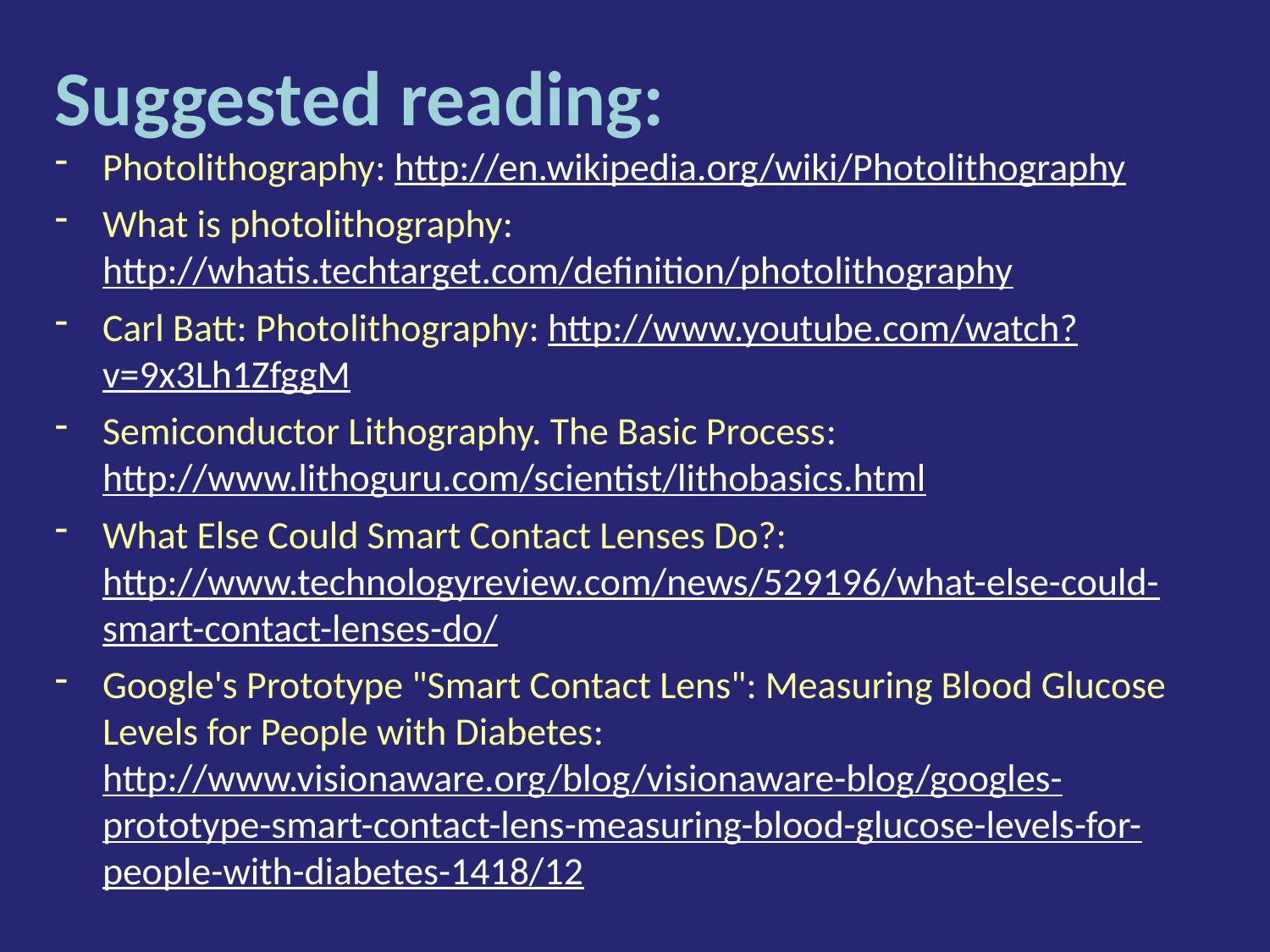

Suggested reading:
Photolithography: http://en.wikipedia.org/wiki/Photolithography
What is photolithography: http://whatis.techtarget.com/definition/photolithography
Carl Batt: Photolithography: http://www.youtube.com/watch?v=9x3Lh1ZfggM
Semiconductor Lithography. The Basic Process: http://www.lithoguru.com/scientist/lithobasics.html
What Else Could Smart Contact Lenses Do?: http://www.technologyreview.com/news/529196/what-else-could-smart-contact-lenses-do/
Google's Prototype "Smart Contact Lens": Measuring Blood Glucose Levels for People with Diabetes: http://www.visionaware.org/blog/visionaware-blog/googles-prototype-smart-contact-lens-measuring-blood-glucose-levels-for-people-with-diabetes-1418/12